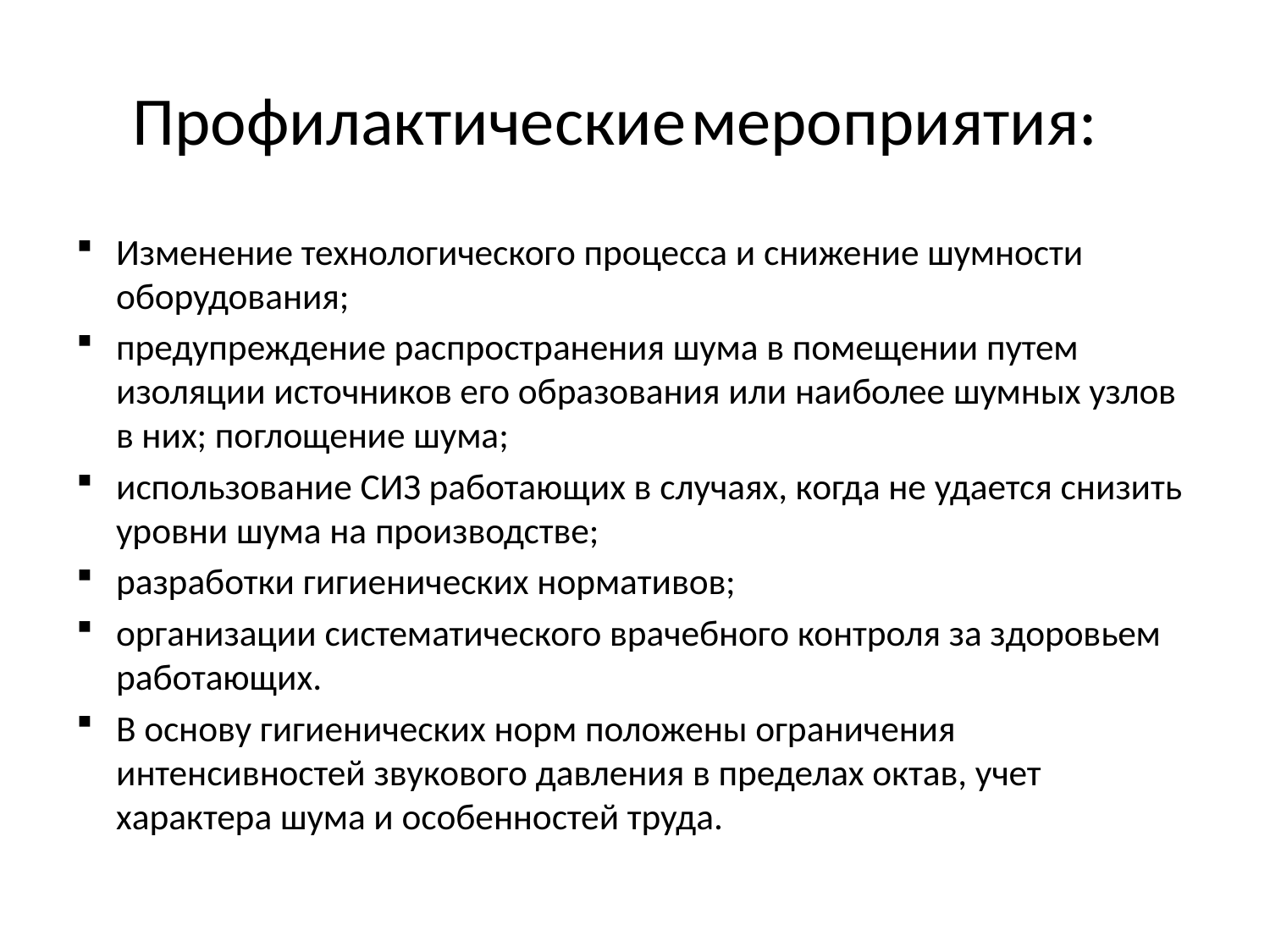

# Профилактические	мероприятия:
Изменение технологического процесса и снижение шумности оборудования;
предупреждение распространения шума в помещении путем изоляции источников его образования или наиболее шумных узлов в них; поглощение шума;
использование СИЗ работающих в случаях, когда не удается снизить уровни шума на производстве;
разработки гигиенических нормативов;
организации систематического врачебного контроля за здоровьем работающих.
В основу гигиенических норм положены ограничения интенсивностей звукового давления в пределах октав, учет характера шума и особенностей труда.